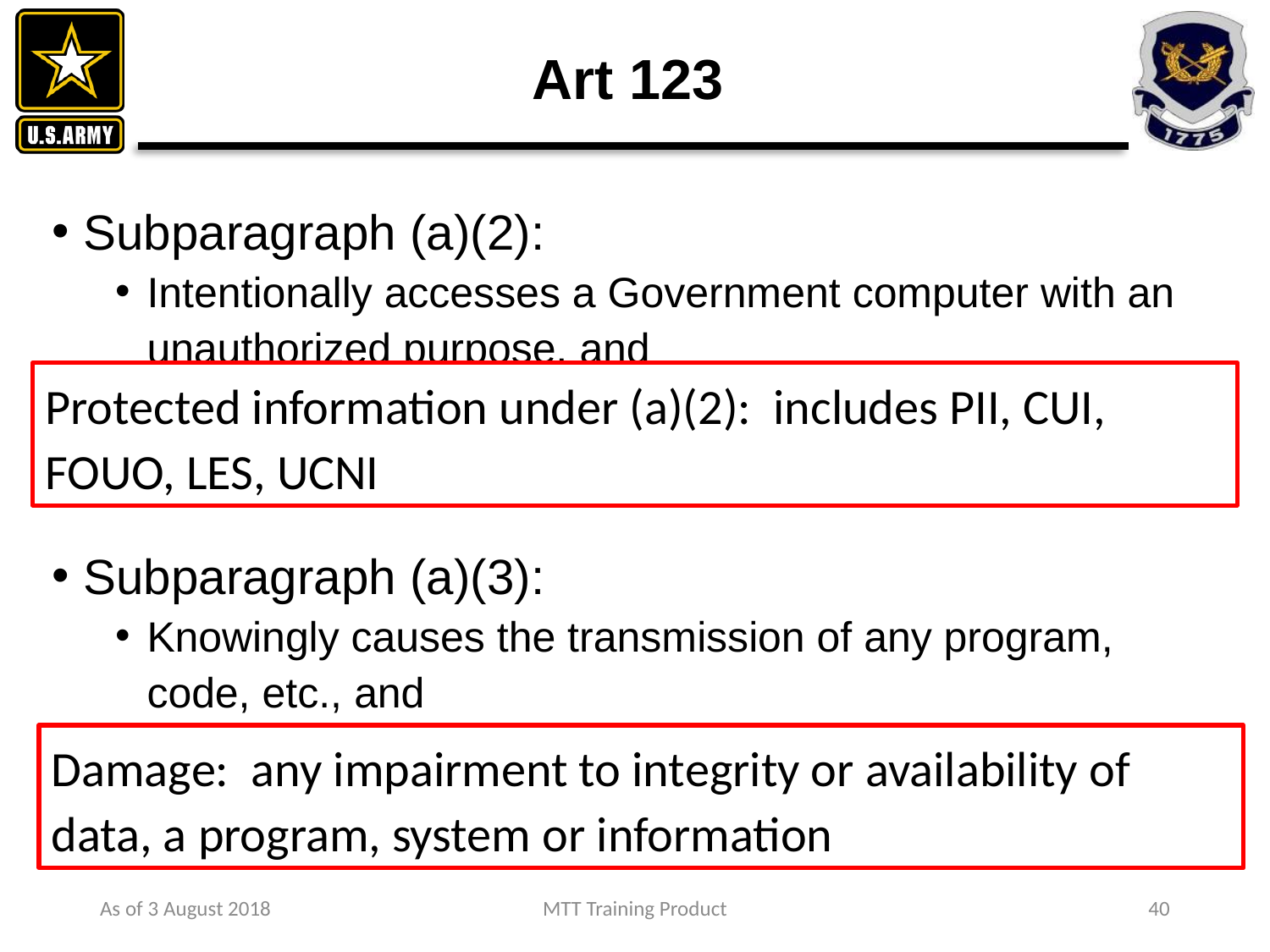

# Art 123
Subparagraph (a)(2):
Intentionally accesses a Government computer with an unauthorized purpose, and
Thereby obtains classified or other protected information from any such Government computer

Subparagraph (a)(3):
Knowingly causes the transmission of any program, code, etc., and
As a result intentionally causes damage w/o authorization to a Government computer
Protected information under (a)(2):  includes PII, CUI, FOUO, LES, UCNI
Damage:  any impairment to integrity or availability of data, a program, system or information
As of 3 August 2018
MTT Training Product
40